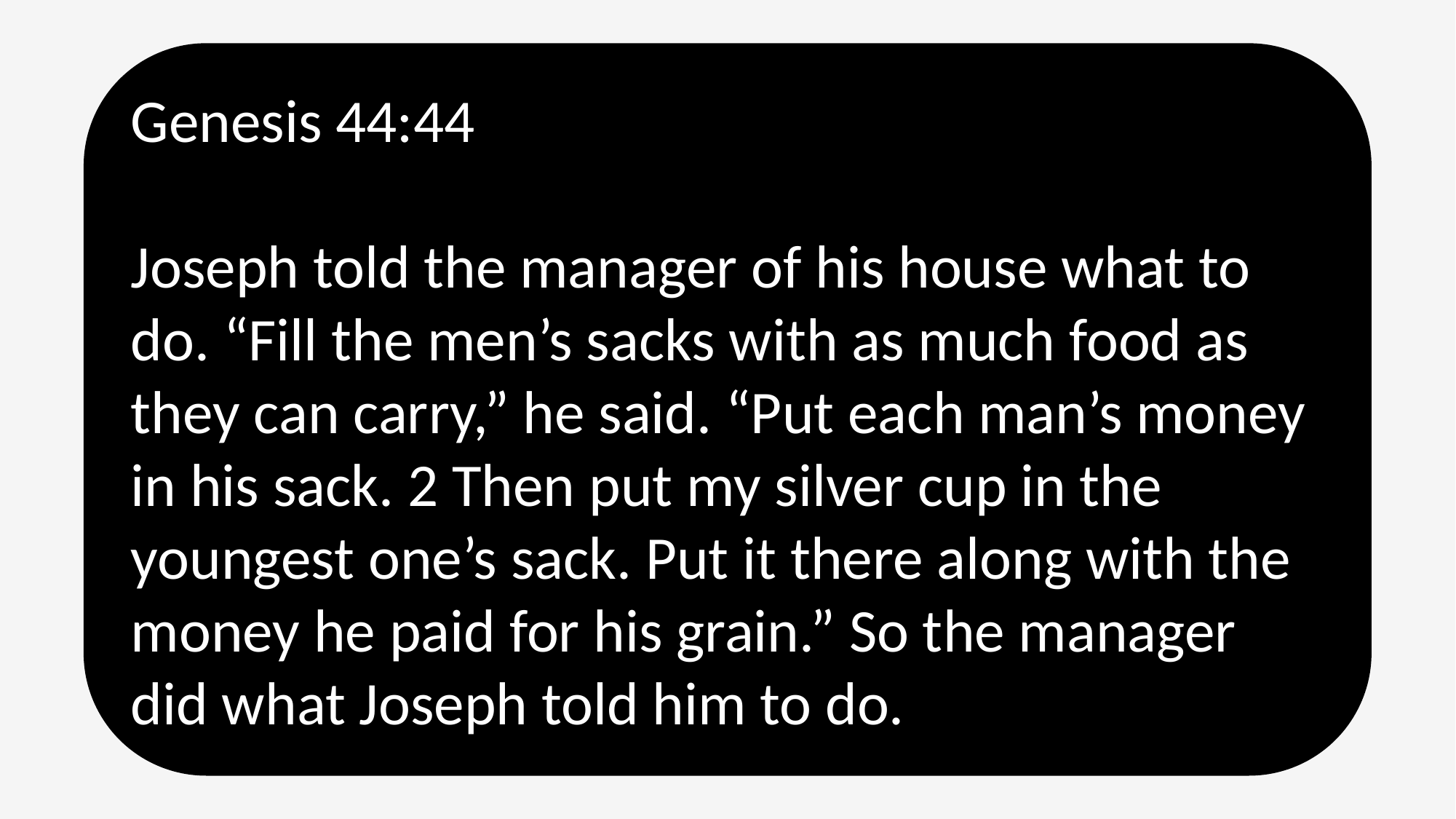

Genesis 44:44

Joseph told the manager of his house what to do. “Fill the men’s sacks with as much food as they can carry,” he said. “Put each man’s money in his sack. 2 Then put my silver cup in the youngest one’s sack. Put it there along with the money he paid for his grain.” So the manager did what Joseph told him to do.